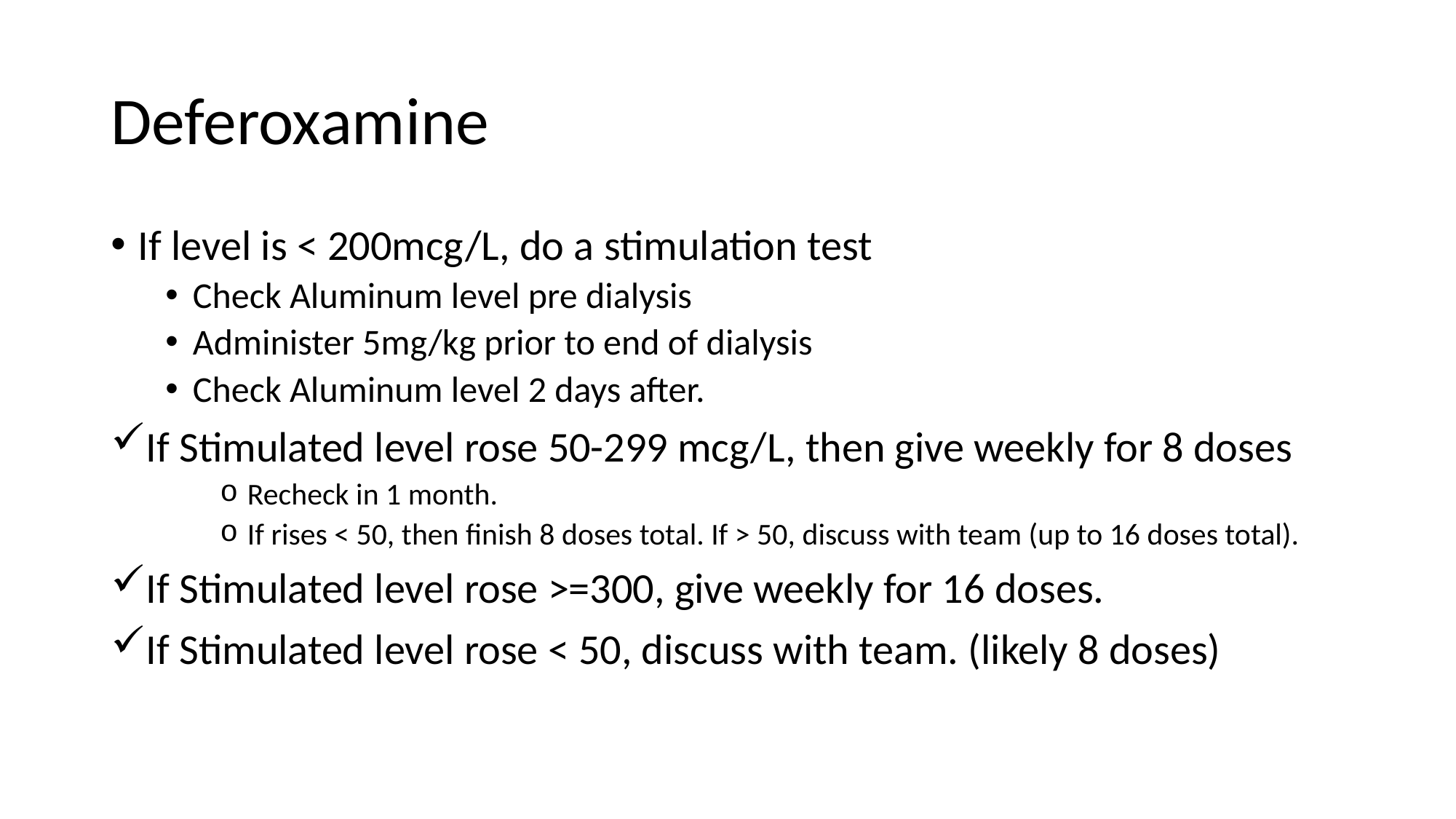

# Deferoxamine
If level is < 200mcg/L, do a stimulation test
Check Aluminum level pre dialysis
Administer 5mg/kg prior to end of dialysis
Check Aluminum level 2 days after.
If Stimulated level rose 50-299 mcg/L, then give weekly for 8 doses
Recheck in 1 month.
If rises < 50, then finish 8 doses total. If > 50, discuss with team (up to 16 doses total).
If Stimulated level rose >=300, give weekly for 16 doses.
If Stimulated level rose < 50, discuss with team. (likely 8 doses)